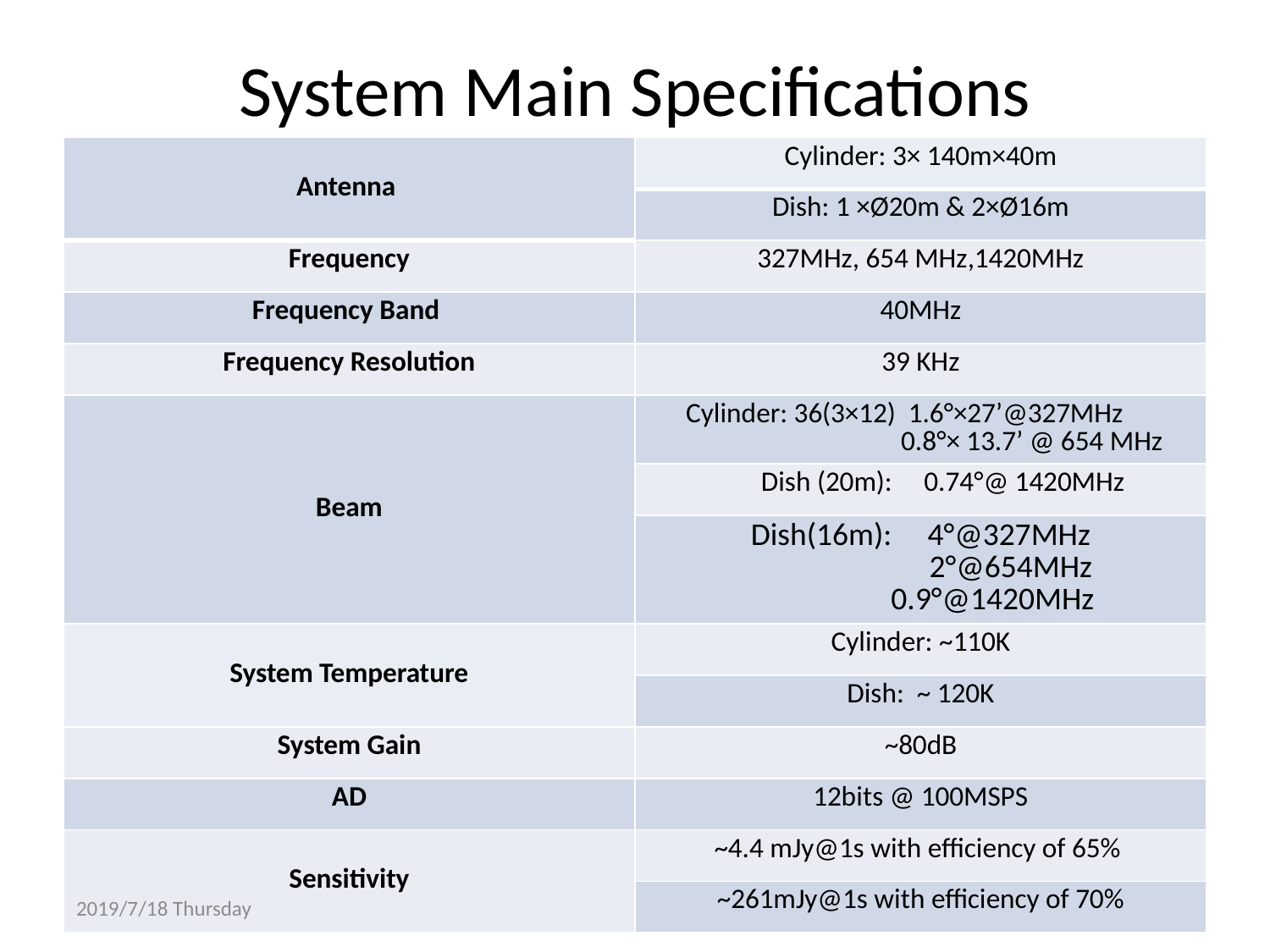

# System Main Specifications
| Antenna | Cylinder: 3× 140m×40m |
| --- | --- |
|  | Dish: 1 ×Ø20m & 2×Ø16m |
| Frequency | 327MHz, 654 MHz,1420MHz |
| Frequency Band | 40MHz |
| Frequency Resolution | 39 KHz |
| Beam | Cylinder: 36(3×12) 1.6°×27’@327MHz 0.8°× 13.7’ @ 654 MHz |
|  | Dish (20m): 0.74°@ 1420MHz |
|  | Dish(16m): 4°@327MHz 2°@654MHz 0.9°@1420MHz |
| System Temperature | Cylinder: ~110K |
|  | Dish: ~ 120K |
| System Gain | ~80dB |
| AD | 12bits @ 100MSPS |
| Sensitivity | ~4.4 mJy@1s with efficiency of 65% |
|  | ~261mJy@1s with efficiency of 70% |
2019/7/18 Thursday
2019 IPS workshop, South African